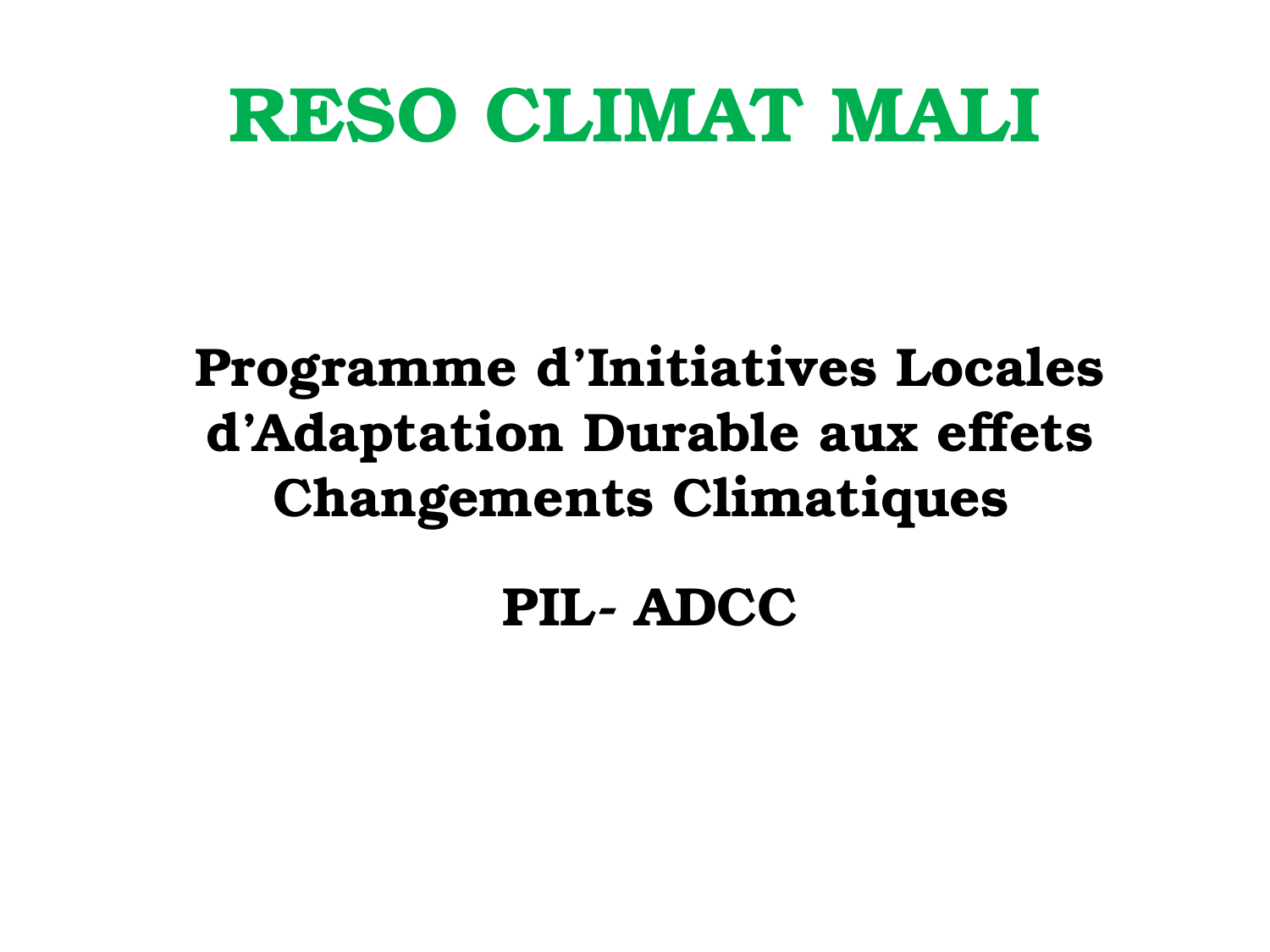

# RESO CLIMAT MALI
Programme d’Initiatives Locales d’Adaptation Durable aux effets Changements Climatiques

PIL- ADCC